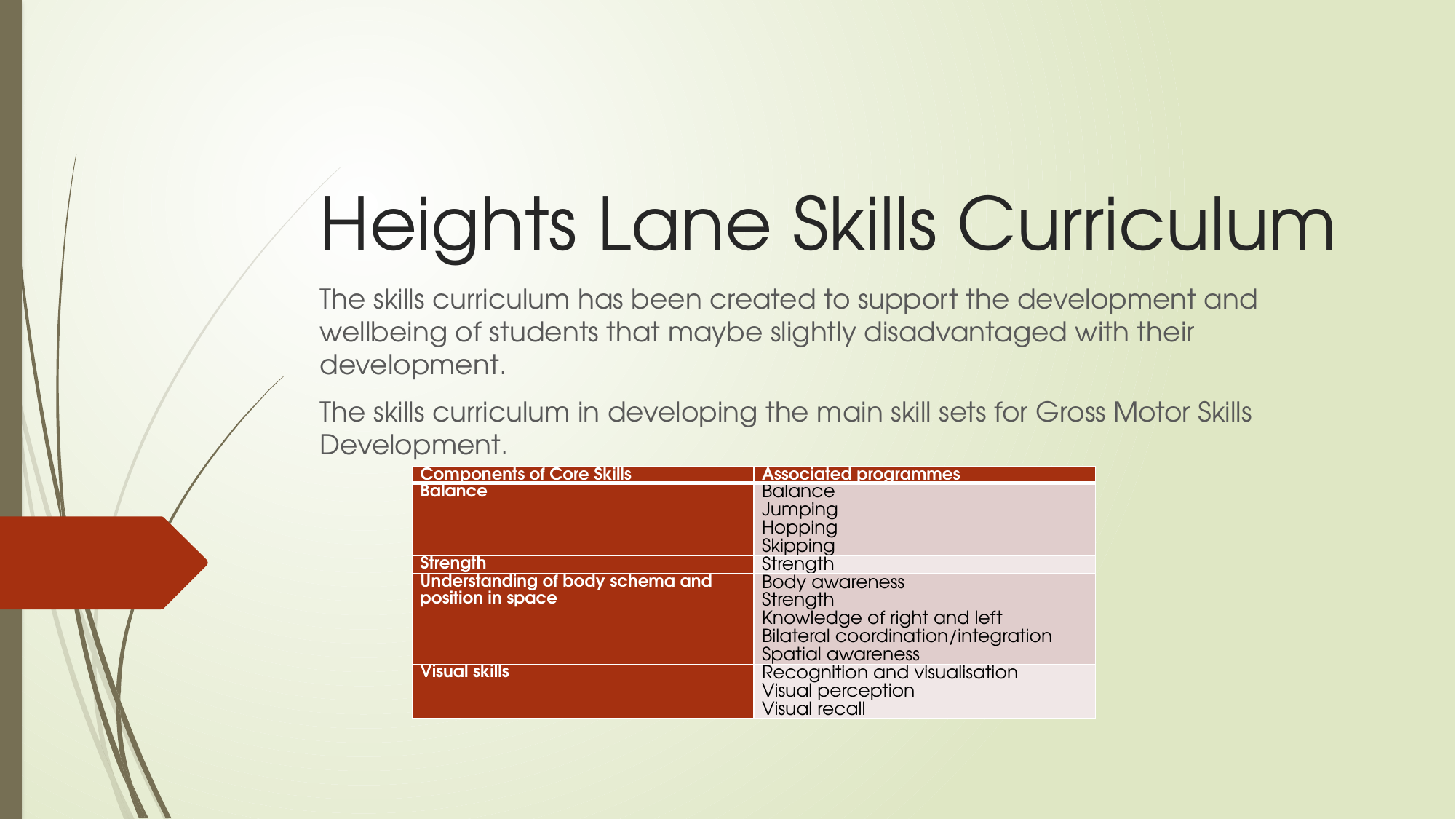

# Heights Lane Skills Curriculum
The skills curriculum has been created to support the development and wellbeing of students that maybe slightly disadvantaged with their development.
The skills curriculum in developing the main skill sets for Gross Motor Skills Development.

| Components of Core Skills | Associated programmes |
| --- | --- |
| Balance | Balance Jumping Hopping Skipping |
| Strength | Strength |
| Understanding of body schema and position in space | Body awareness Strength Knowledge of right and left Bilateral coordination/integration Spatial awareness |
| Visual skills | Recognition and visualisation Visual perception Visual recall |